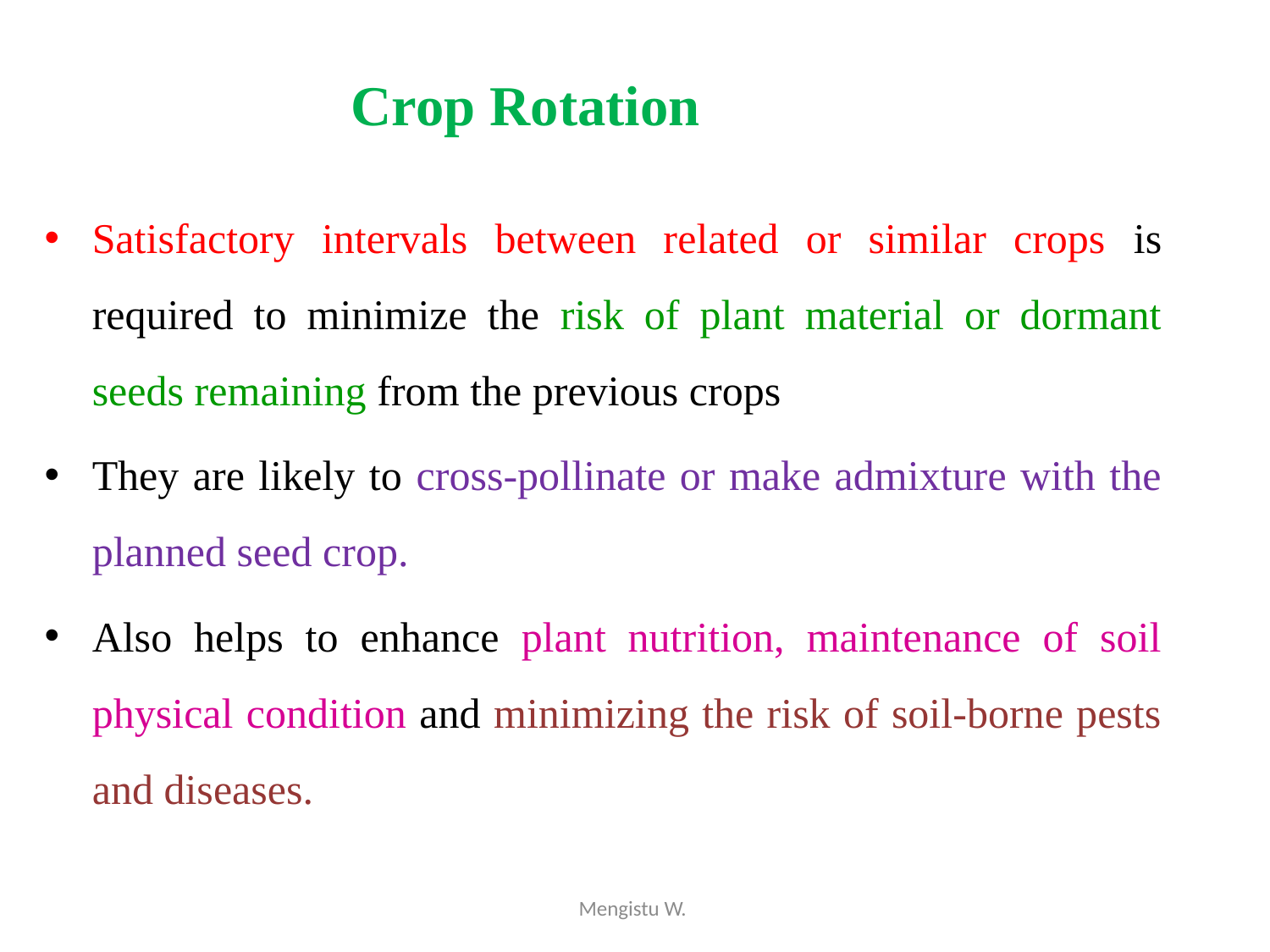

Crop Rotation
Satisfactory intervals between related or similar crops is required to minimize the risk of plant material or dormant seeds remaining from the previous crops
They are likely to cross-pollinate or make admixture with the planned seed crop.
Also helps to enhance plant nutrition, maintenance of soil physical condition and minimizing the risk of soil-borne pests and diseases.

Mengistu W.